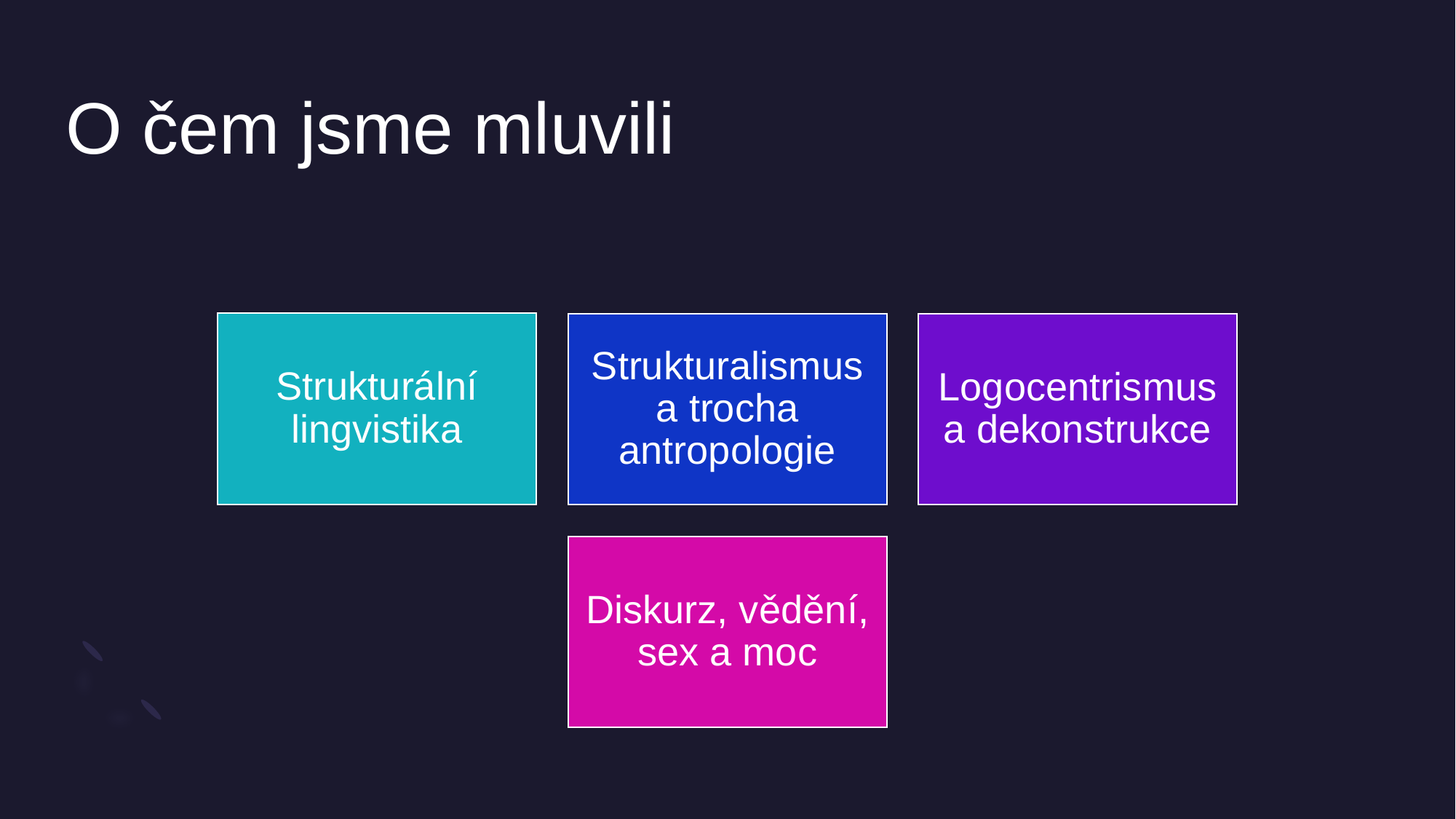

# O čem jsme mluvili
Strukturální lingvistika
Strukturalismus a trocha antropologie
Logocentrismus a dekonstrukce
Diskurz, vědění, sex a moc